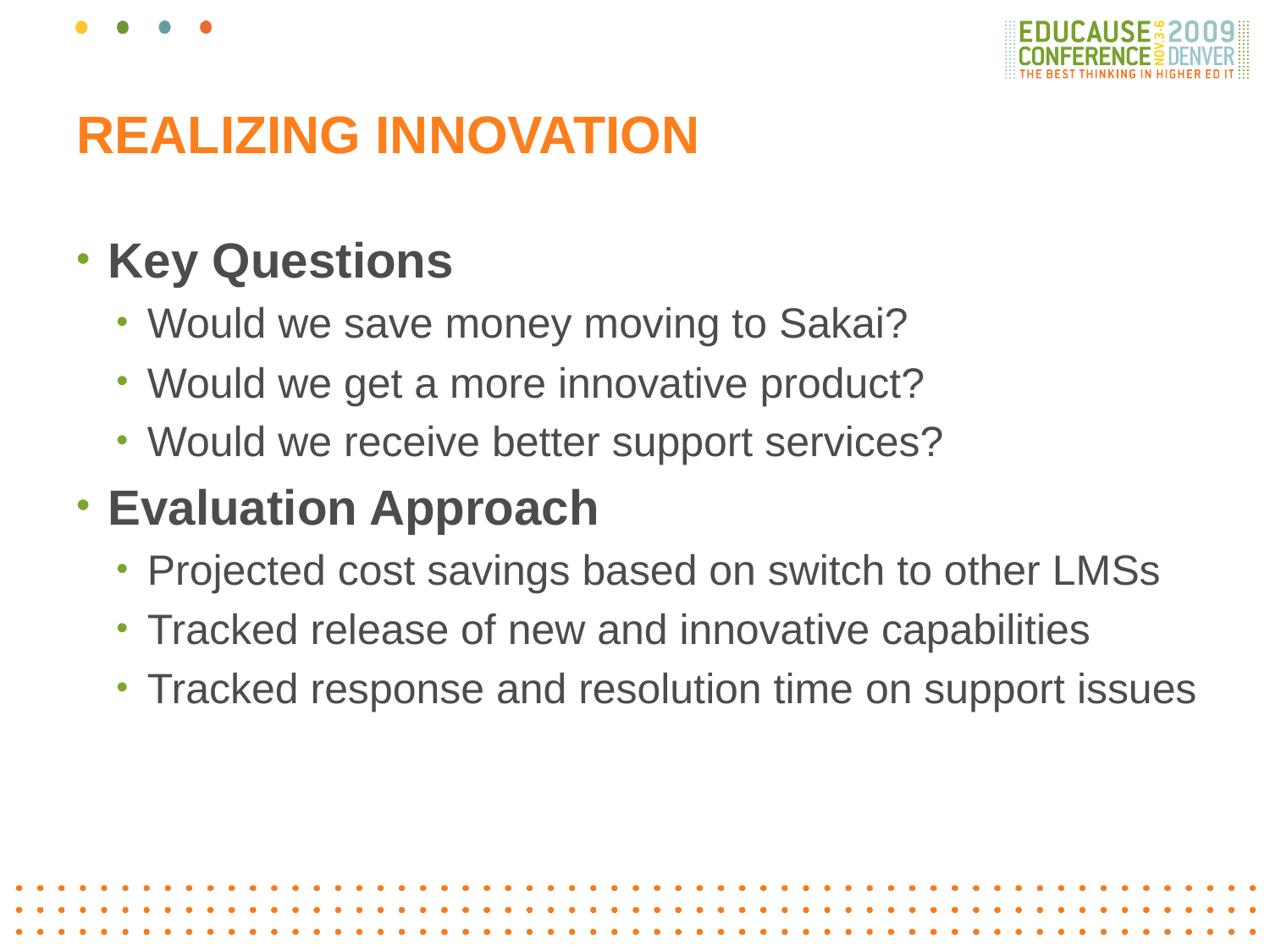

# Realizing Innovation
Key Questions
Would we save money moving to Sakai?
Would we get a more innovative product?
Would we receive better support services?
Evaluation Approach
Projected cost savings based on switch to other LMSs
Tracked release of new and innovative capabilities
Tracked response and resolution time on support issues